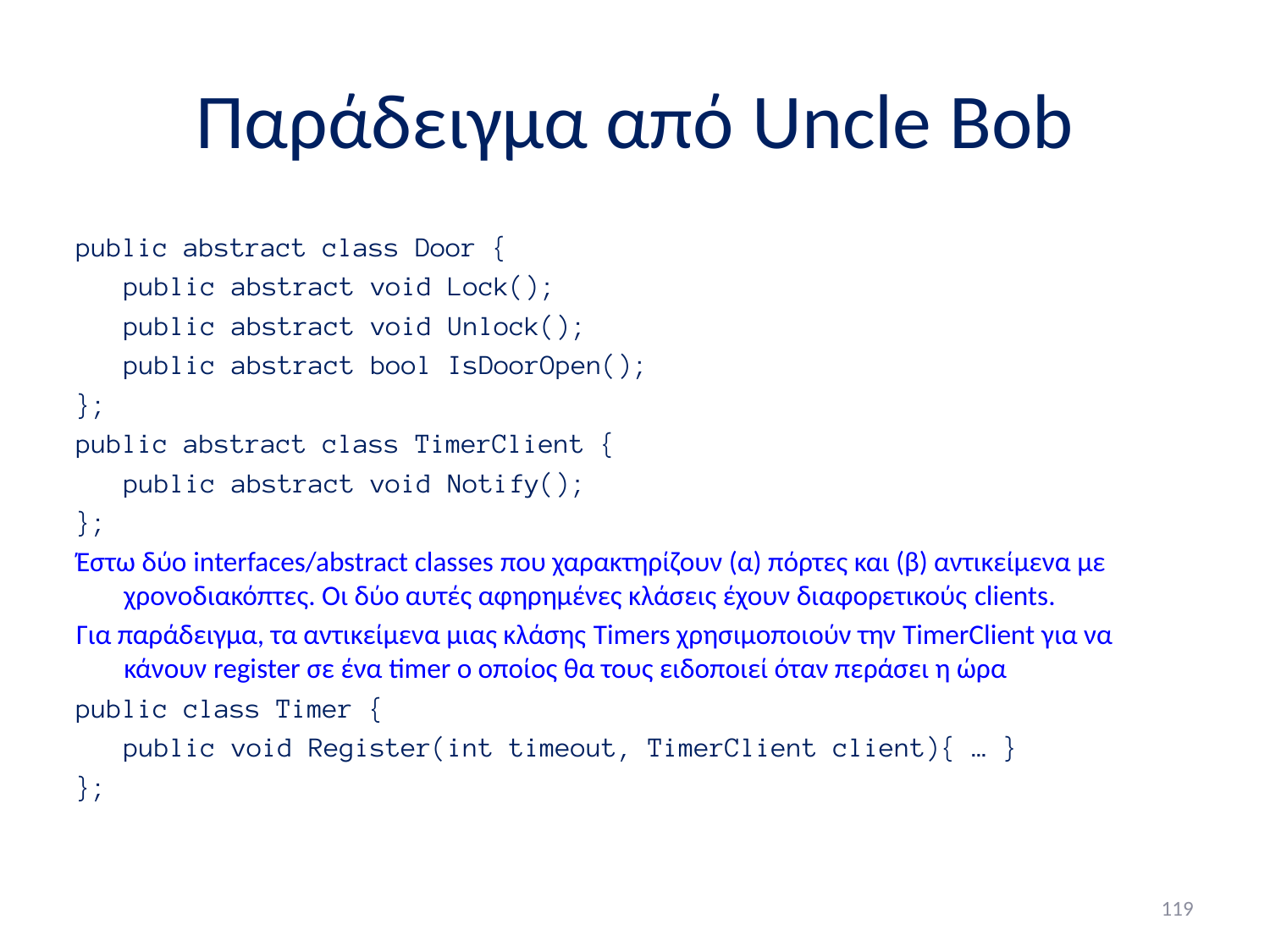

# Παράδειγμα από Uncle Bob
public abstract class Door {
	public abstract void Lock();
	public abstract void Unlock();
	public abstract bool IsDoorOpen();
};
public abstract class TimerClient {
	public abstract void Notify();
};
Έστω δύο interfaces/abstract classes που χαρακτηρίζουν (α) πόρτες και (β) αντικείμενα με χρονοδιακόπτες. Οι δύο αυτές αφηρημένες κλάσεις έχουν διαφορετικούς clients.
Για παράδειγμα, τα αντικείμενα μιας κλάσης Timers χρησιμοποιούν την TimerClient για να κάνουν register σε ένα timer ο οποίος θα τους ειδοποιεί όταν περάσει η ώρα
public class Timer {
	public void Register(int timeout, TimerClient client){ … }
};
119